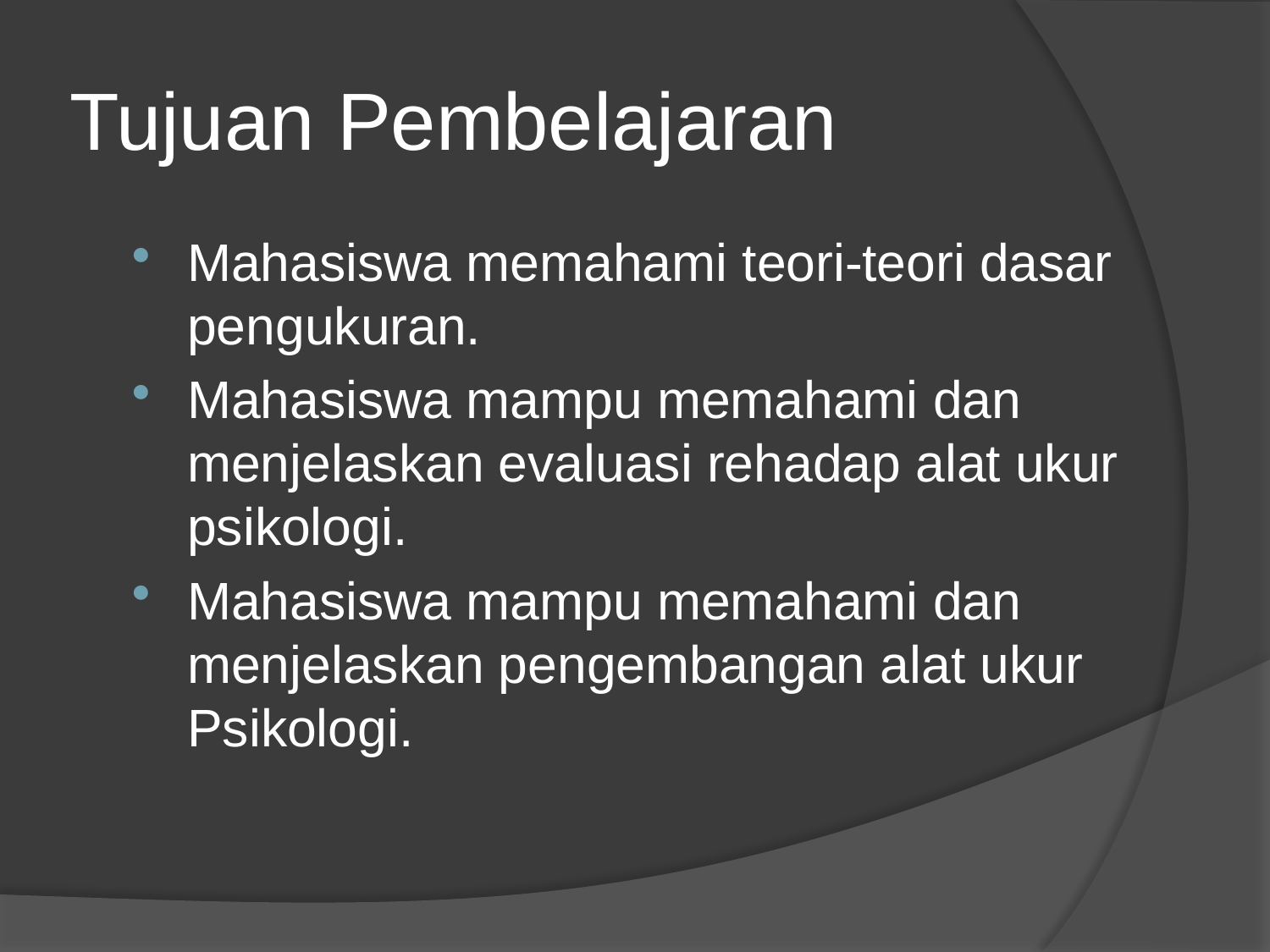

# Tujuan Pembelajaran
Mahasiswa memahami teori-teori dasar pengukuran.
Mahasiswa mampu memahami dan menjelaskan evaluasi rehadap alat ukur psikologi.
Mahasiswa mampu memahami dan menjelaskan pengembangan alat ukur Psikologi.